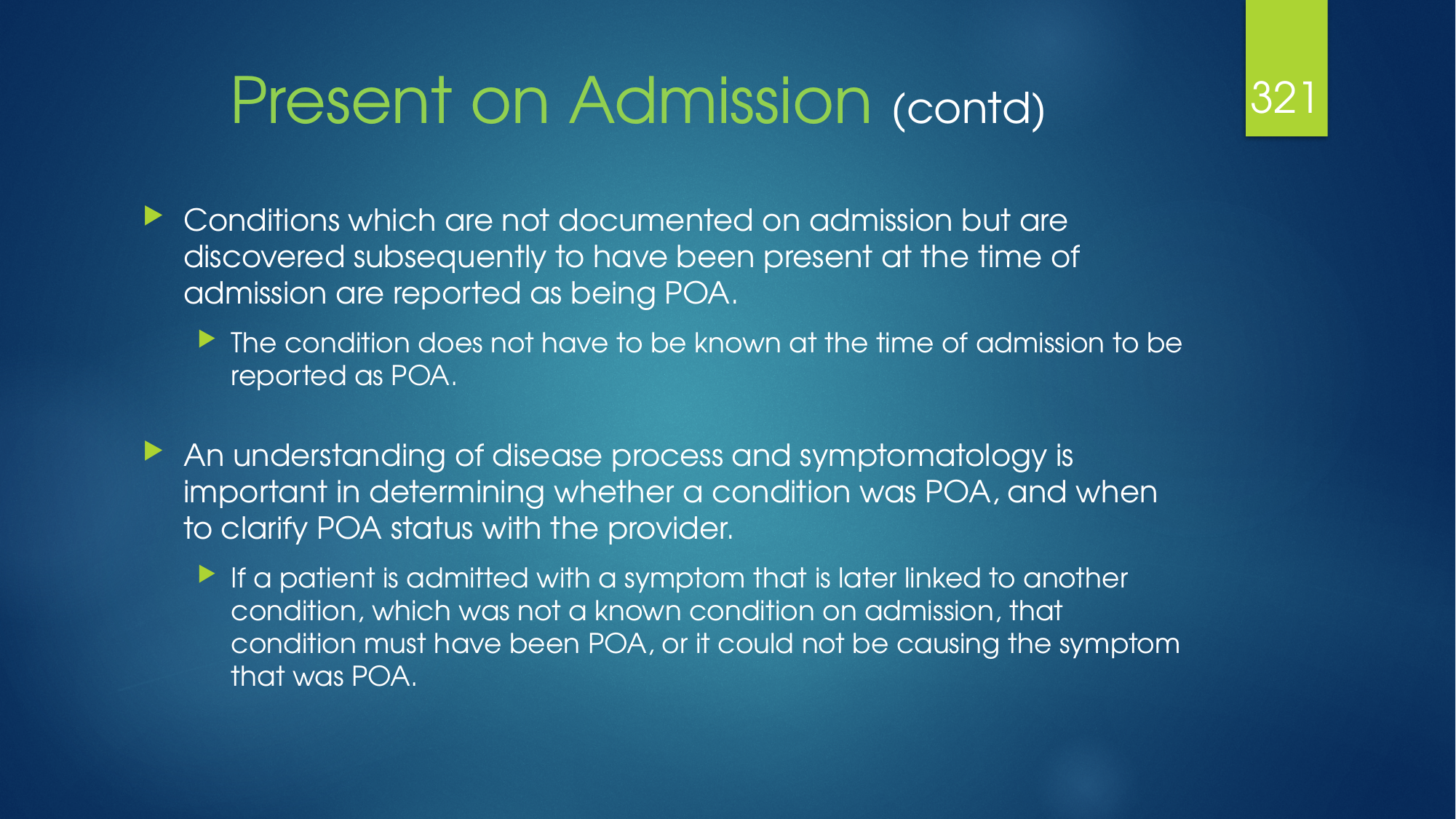

321
# Present on Admission (contd)
Conditions which are not documented on admission but are discovered subsequently to have been present at the time of admission are reported as being POA.
The condition does not have to be known at the time of admission to be reported as POA.

An understanding of disease process and symptomatology is important in determining whether a condition was POA, and when to clarify POA status with the provider.
If a patient is admitted with a symptom that is later linked to another condition, which was not a known condition on admission, that condition must have been POA, or it could not be causing the symptom that was POA.